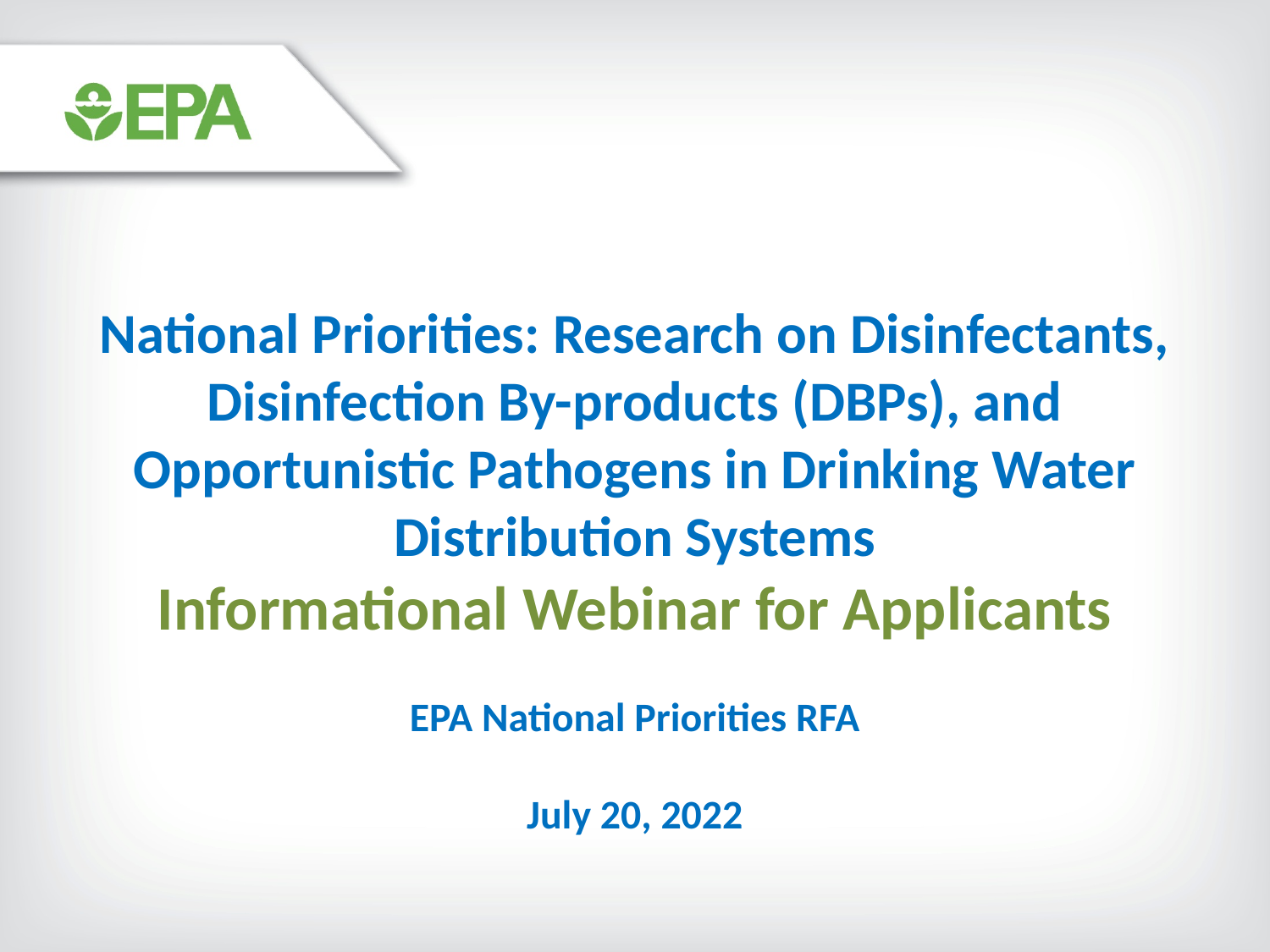

National Priorities: Research on Disinfectants, Disinfection By-products (DBPs), and Opportunistic Pathogens in Drinking Water Distribution Systems
Informational Webinar for Applicants

EPA National Priorities RFA

July 20, 2022